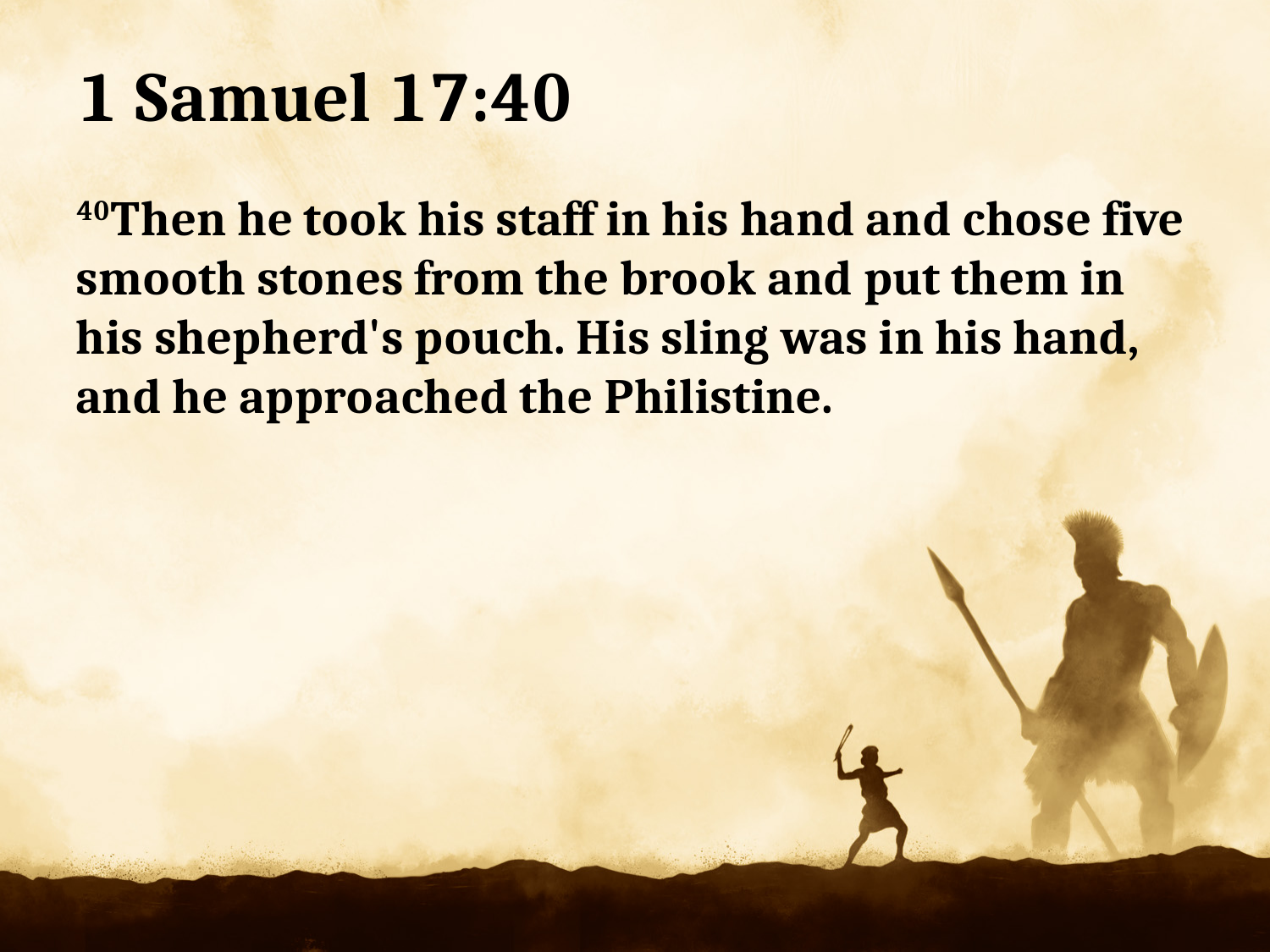

# 1 Samuel 17:40
40Then he took his staff in his hand and chose five smooth stones from the brook and put them in his shepherd's pouch. His sling was in his hand, and he approached the Philistine.